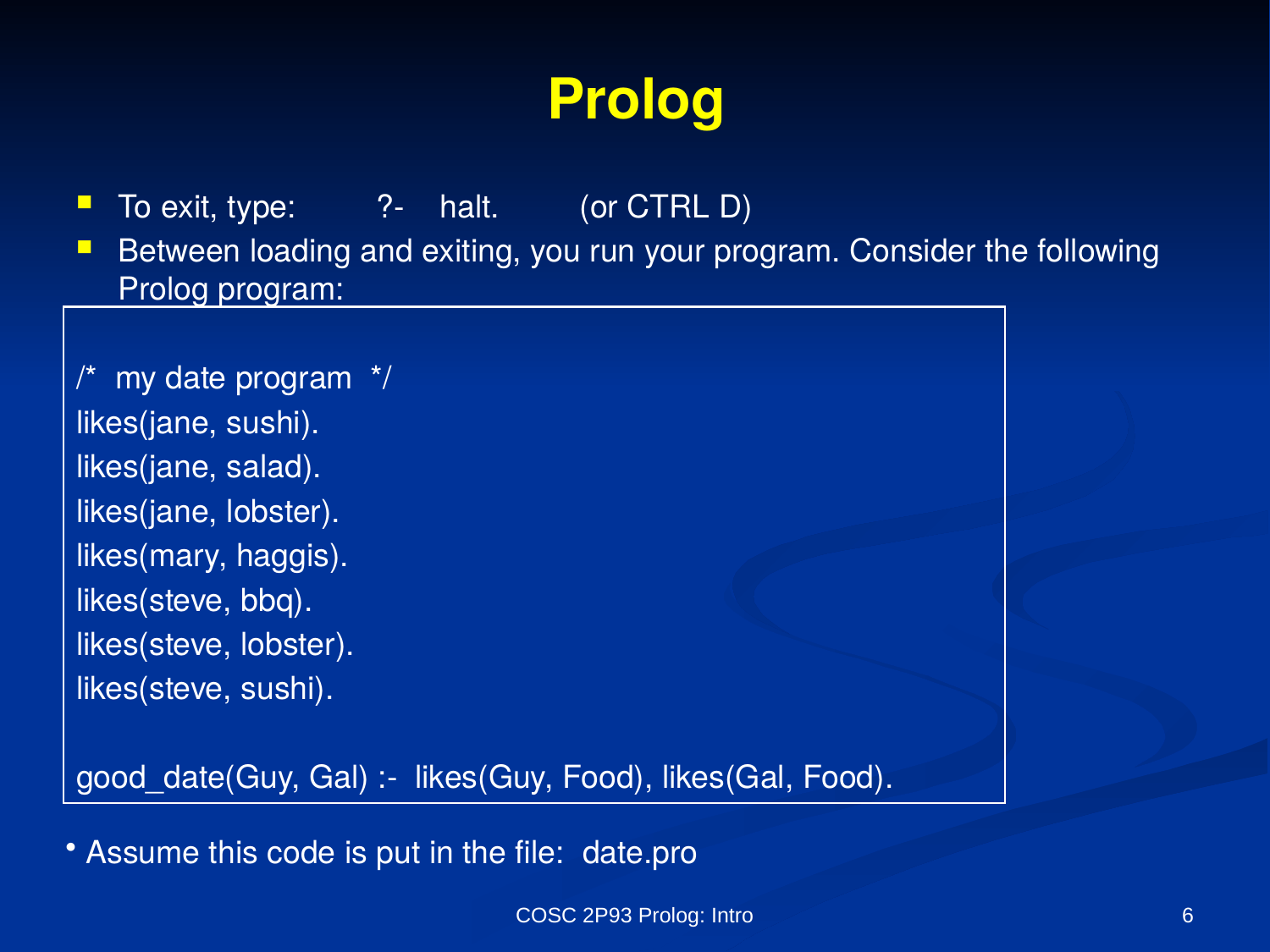

# Prolog
To exit, type:         ?-    halt.         (or CTRL D)
Between loading and exiting, you run your program. Consider the following Prolog program:

/*  my date program  */
likes(jane, sushi).
likes(jane, salad).
likes(jane, lobster).
likes(mary, haggis).
likes(steve, bbq).
likes(steve, lobster).
likes(steve, sushi).

good_date(Guy, Gal) :-  likes(Guy, Food), likes(Gal, Food).

 Assume this code is put in the file:  date.pro
COSC 2P93 Prolog: Intro
6